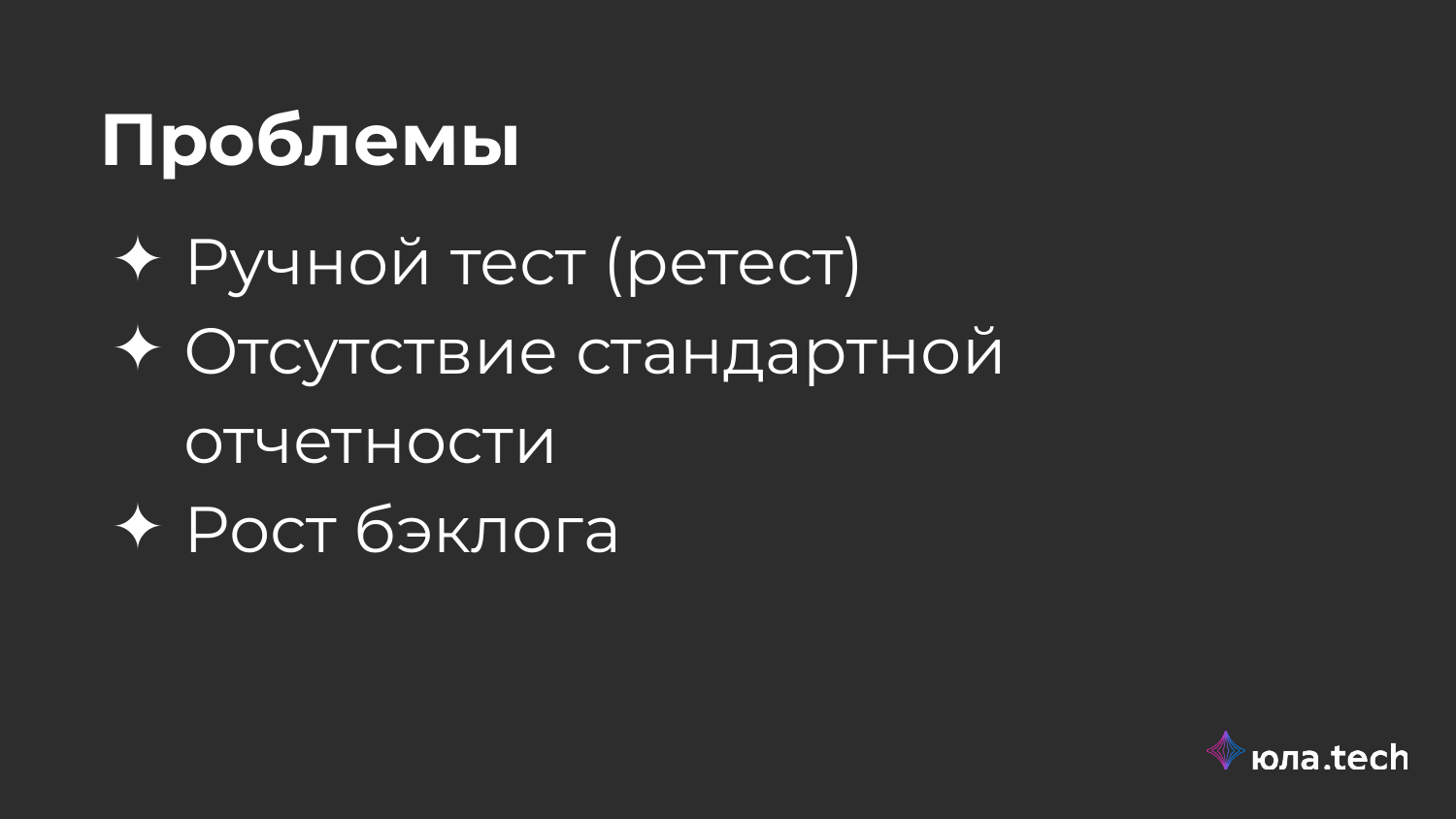

# Проблемы
Ручной тест (ретест)
Отсутствие стандартной отчетности
Рост бэклога